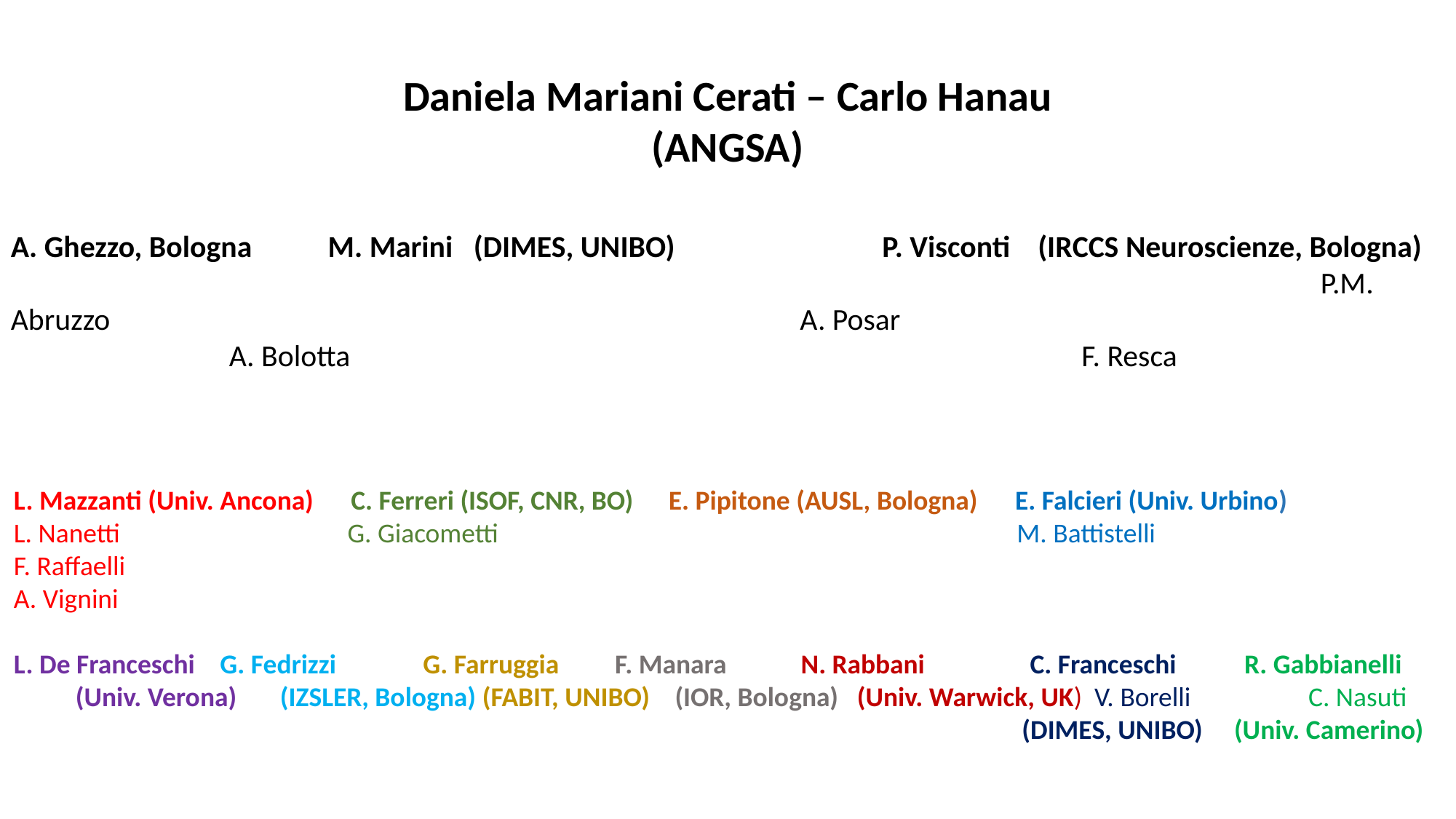

Daniela Mariani Cerati – Carlo Hanau
(ANGSA)
A. Ghezzo, Bologna           M. Marini   (DIMES, UNIBO)                              P. Visconti    (IRCCS Neuroscienze, Bologna)                                                                                                                                                                                 		P.M. Abruzzo                                                                                                    A. Posar
                     	A. Bolotta                                                                                                          F. Resca
L. Mazzanti (Univ. Ancona)      C. Ferreri (ISOF, CNR, BO) 	E. Pipitone (AUSL, Bologna)      E. Falcieri (Univ. Urbino)
L. Nanetti			 G. Giacometti				                     M. Battistelli
F. Raffaelli
A. Vignini

L. De Franceschi    G. Fedrizzi              G. Farruggia         F. Manara            N. Rabbani                 C. Franceschi           R. Gabbianelli                   (Univ. Verona)       (IZSLER, Bologna) (FABIT, UNIBO)    (IOR, Bologna)   (Univ. Warwick, UK)  V. Borelli                   C. Nasuti
                                                                                                                                                                   (DIMES, UNIBO)     (Univ. Camerino)